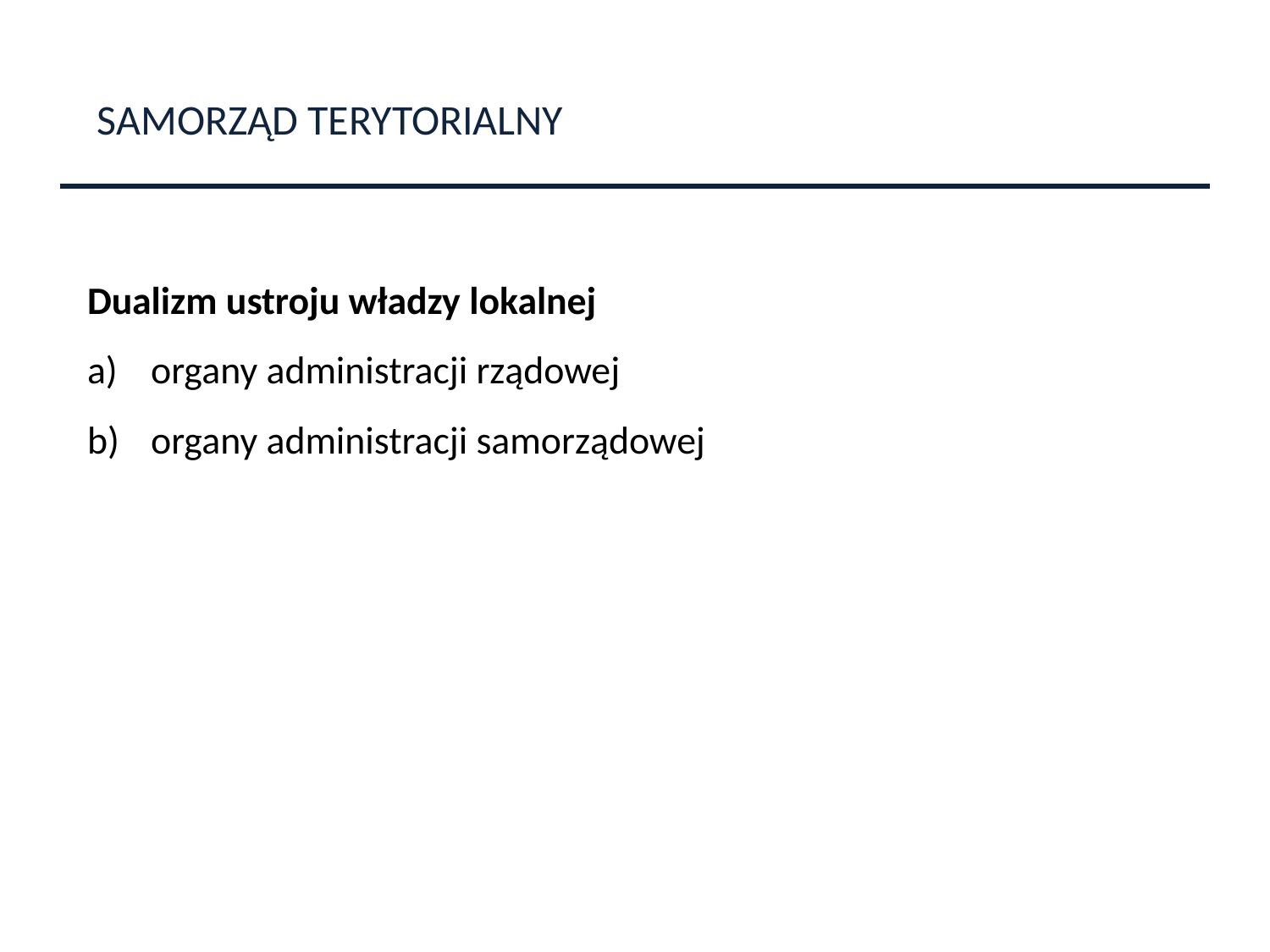

SAMORZĄD TERYTORIALNY
Dualizm ustroju władzy lokalnej
organy administracji rządowej
organy administracji samorządowej